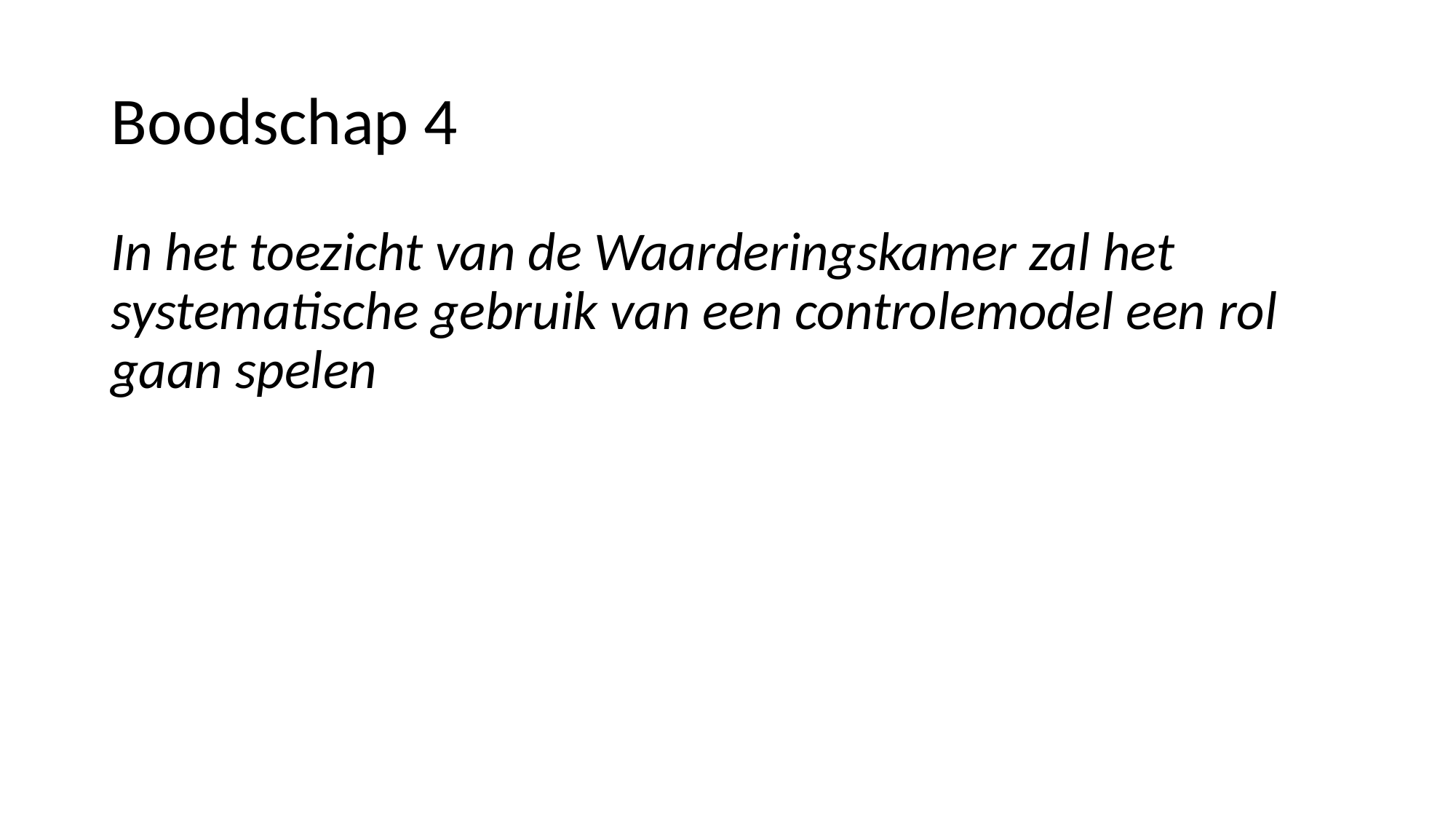

# Boodschap 4
In het toezicht van de Waarderingskamer zal het systematische gebruik van een controlemodel een rol gaan spelen